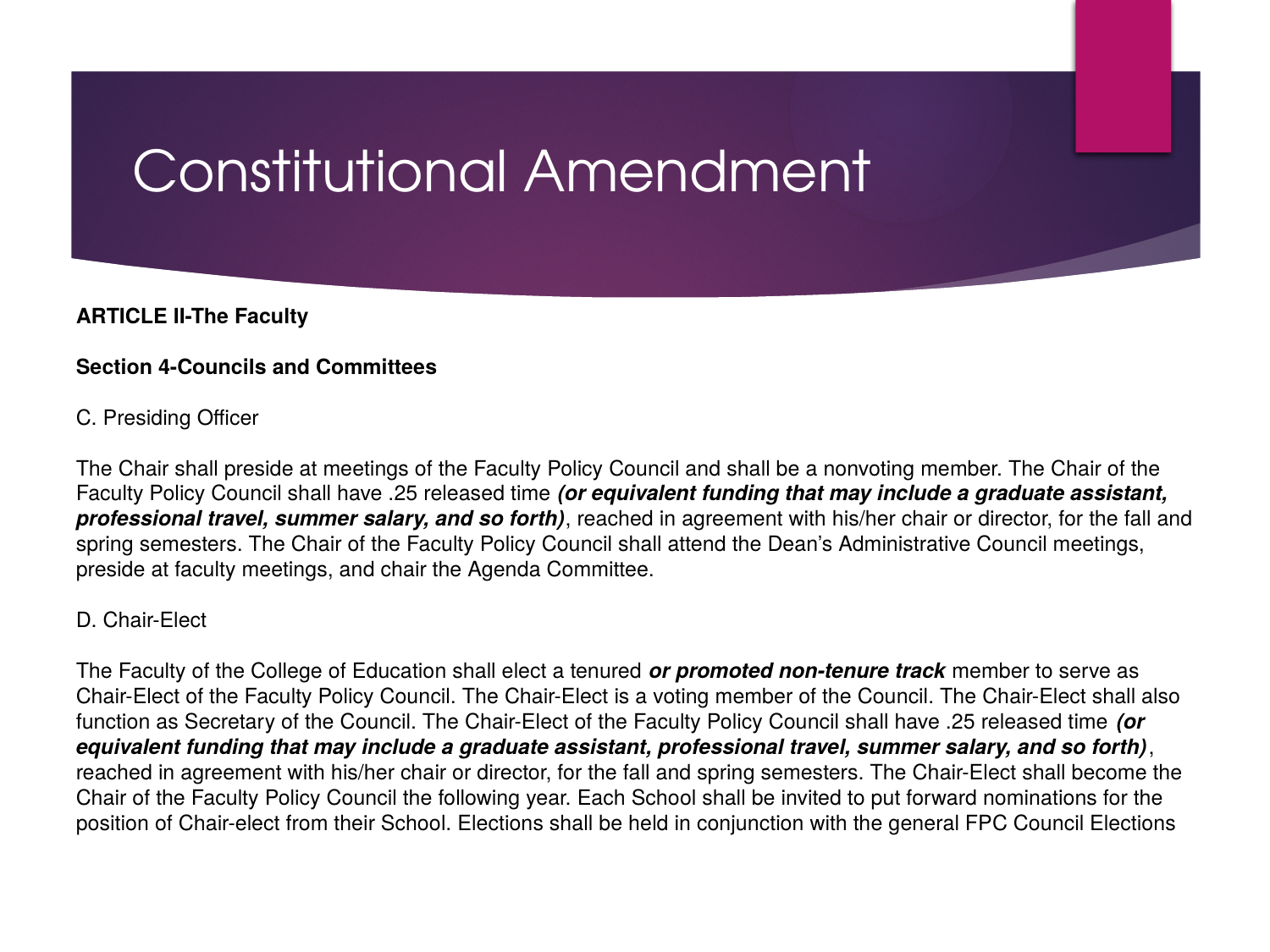

Constitutional Amendment
ARTICLE II-The Faculty

Section 4-Councils and Committees

C. Presiding Officer

The Chair shall preside at meetings of the Faculty Policy Council and shall be a nonvoting member. The Chair of the Faculty Policy Council shall have .25 released time (or equivalent funding that may include a graduate assistant, professional travel, summer salary, and so forth), reached in agreement with his/her chair or director, for the fall and spring semesters. The Chair of the Faculty Policy Council shall attend the Dean’s Administrative Council meetings, preside at faculty meetings, and chair the Agenda Committee.

D. Chair-Elect

The Faculty of the College of Education shall elect a tenured or promoted non-tenure track member to serve as Chair-Elect of the Faculty Policy Council. The Chair-Elect is a voting member of the Council. The Chair-Elect shall also function as Secretary of the Council. The Chair-Elect of the Faculty Policy Council shall have .25 released time (or equivalent funding that may include a graduate assistant, professional travel, summer salary, and so forth), reached in agreement with his/her chair or director, for the fall and spring semesters. The Chair-Elect shall become the Chair of the Faculty Policy Council the following year. Each School shall be invited to put forward nominations for the position of Chair-elect from their School. Elections shall be held in conjunction with the general FPC Council Elections